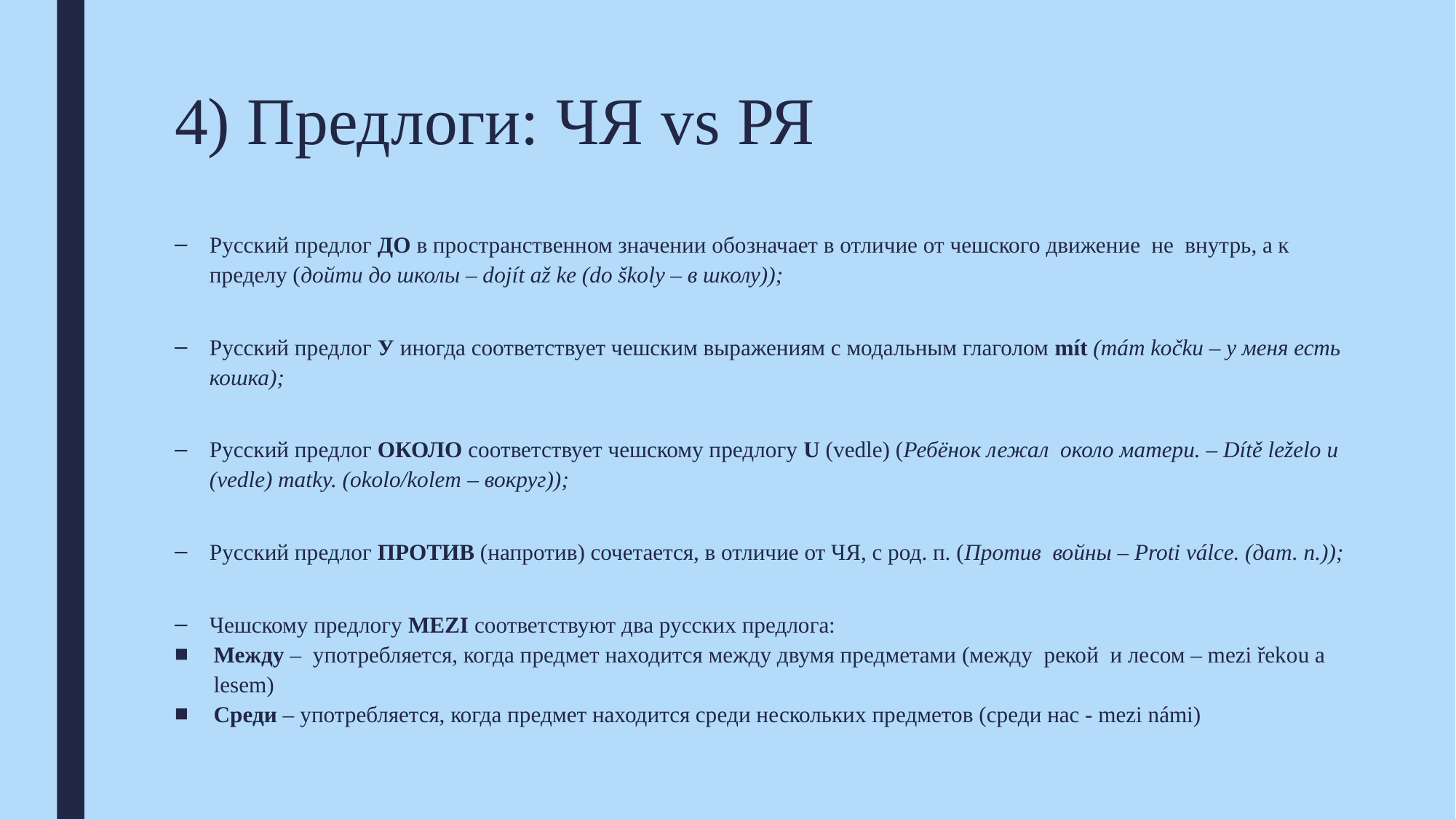

# 4) Предлоги: ЧЯ vs РЯ
Русский предлог ДО в пространственном значении обозначает в отличие от чешского движение  не  внутрь, а к пределу (дойти до школы – dojít až ke (do školy – в школу));

Русский предлог У иногда соответствует чешским выражениям с модальным глаголом mít (mám kočku – у меня есть кошка);

Русский предлог ОКОЛО соответствует чешскому предлогу U (vedle) (Ребёнок лежал  около матери. – Dítě leželo u (vedle) matky. (okolo/kolem – вокруг));

Русский предлог ПРОТИВ (напротив) сочетается, в отличие от ЧЯ, с род. п. (Против  войны – Proti válce. (дат. п.));

Чешскому предлогу MEZI соответствуют два русских предлога:
Между –  употребляется, когда предмет находится между двумя предметами (между  рекой  и лесом – mezi řekou a lesem)
Среди – употребляется, когда предмет находится среди нескольких предметов (среди нас - mezi námi)